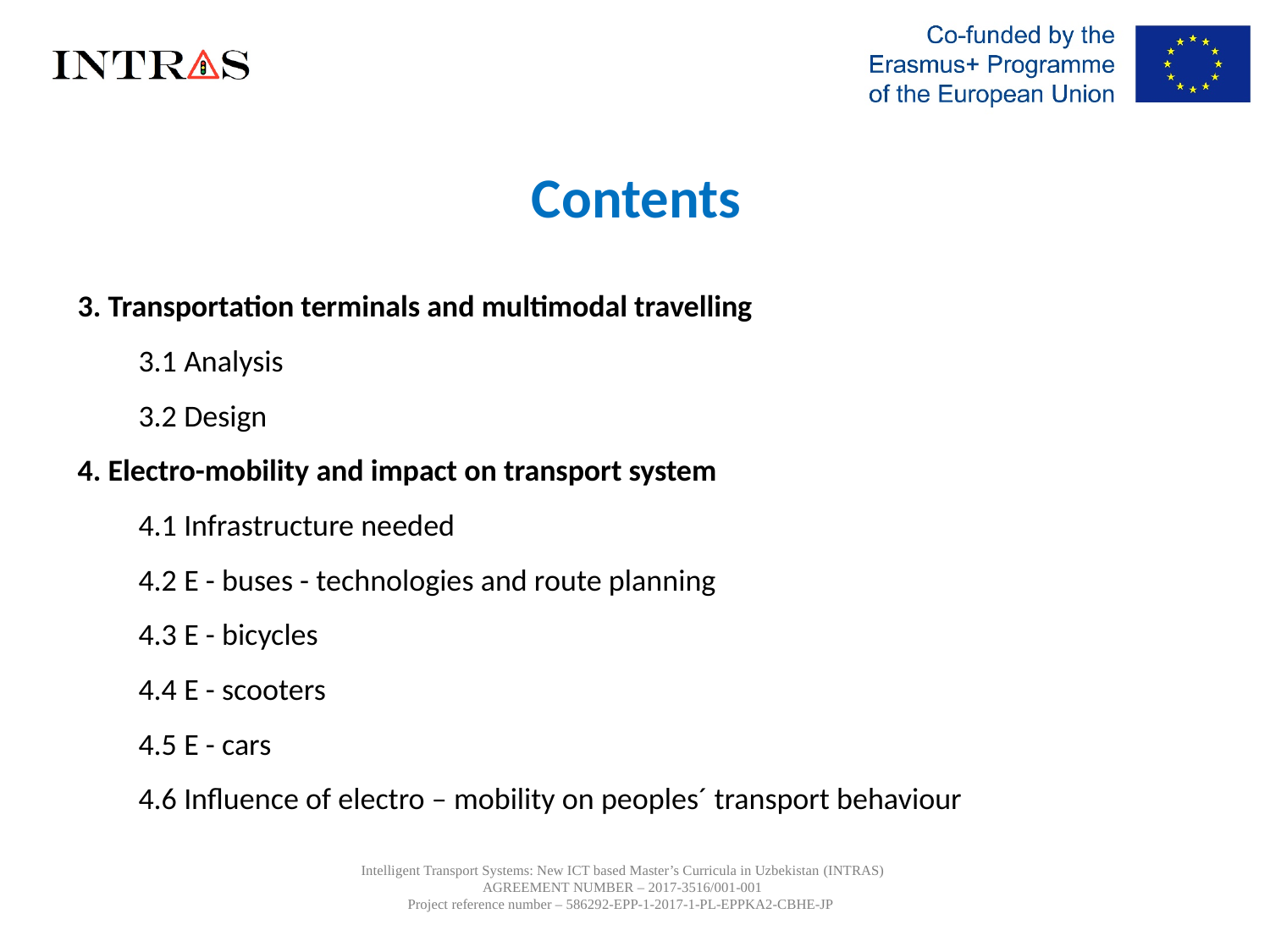

Contents
3. Transportation terminals and multimodal travelling
3.1 Analysis
3.2 Design
4. Electro-mobility and impact on transport system
4.1 Infrastructure needed
4.2 E - buses - technologies and route planning
4.3 E - bicycles
4.4 E - scooters
4.5 E - cars
4.6 Influence of electro – mobility on peoples´ transport behaviour

Intelligent Transport Systems: New ICT based Master’s Curricula in Uzbekistan (INTRAS)
AGREEMENT NUMBER – 2017-3516/001-001
Project reference number – 586292-EPP-1-2017-1-PL-EPPKA2-CBHE-JP